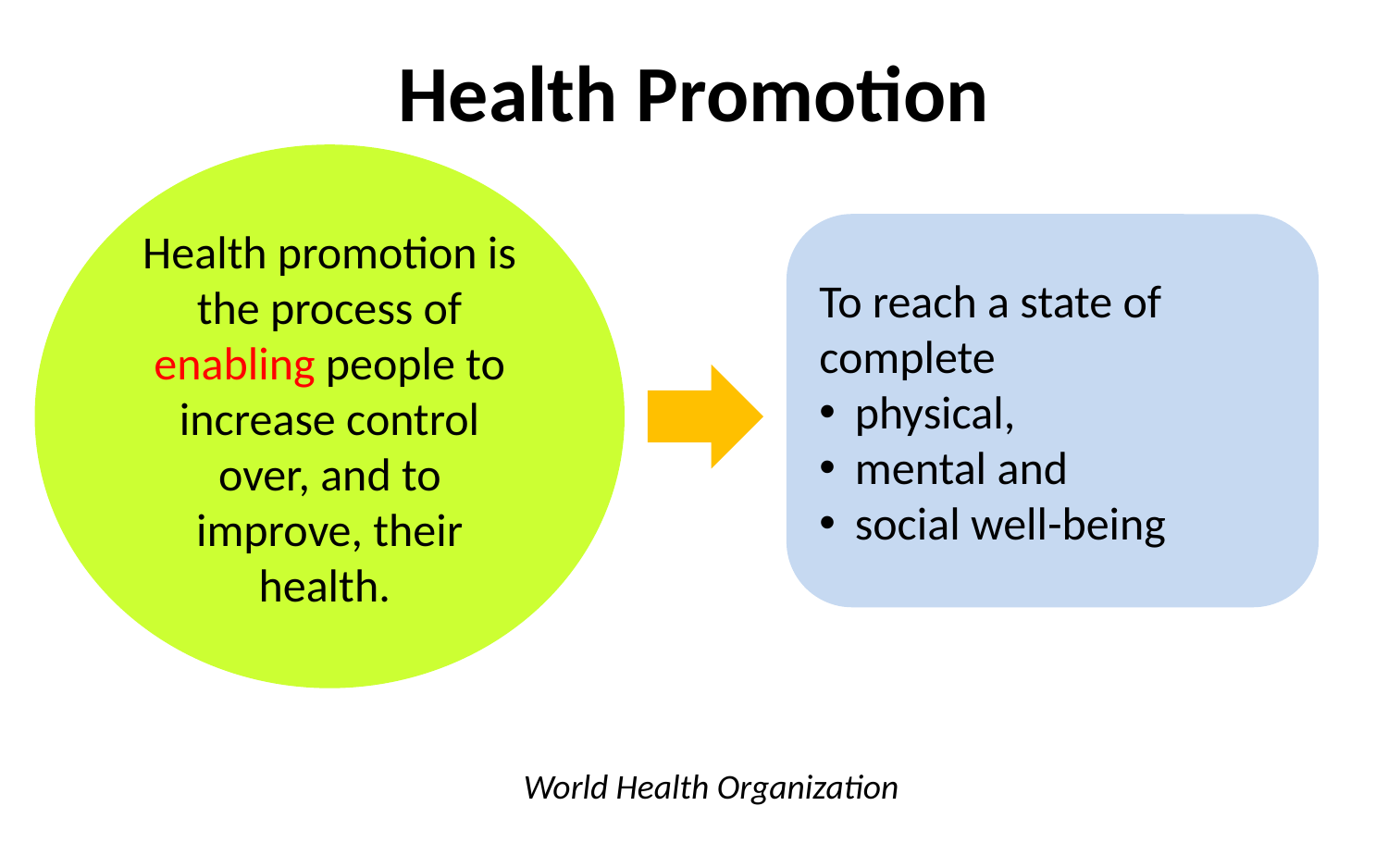

# Health Promotion
Health promotion is the process of enabling people to increase control over, and to improve, their health.
To reach a state of complete
physical,
mental and
social well-being

World Health Organization